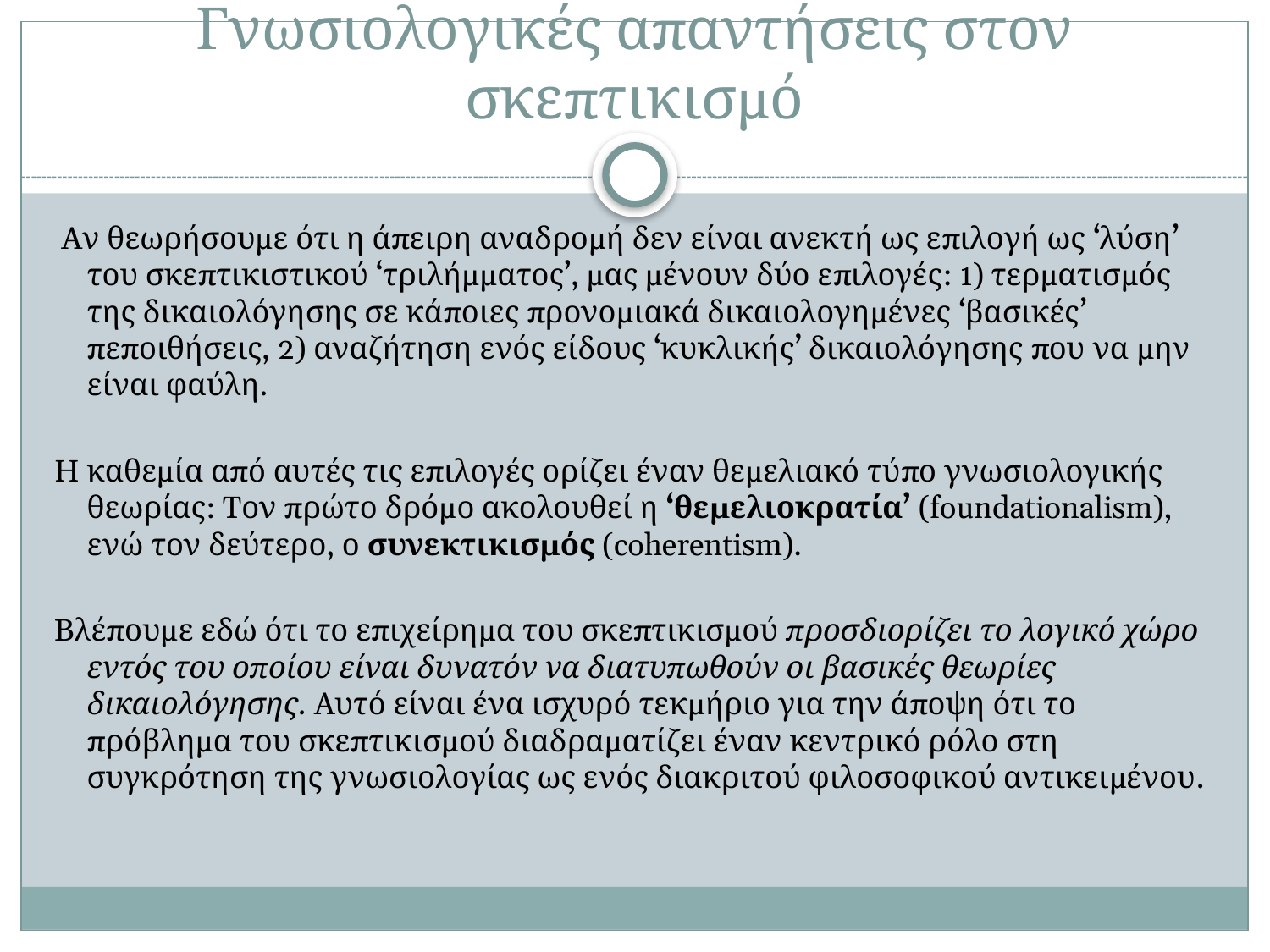

# Γνωσιολογικές απαντήσεις στον σκεπτικισμό
 Αν θεωρήσουμε ότι η άπειρη αναδρομή δεν είναι ανεκτή ως επιλογή ως ‘λύση’ του σκεπτικιστικού ‘τριλήμματος’, μας μένουν δύο επιλογές: 1) τερματισμός της δικαιολόγησης σε κάποιες προνομιακά δικαιολογημένες ‘βασικές’ πεποιθήσεις, 2) αναζήτηση ενός είδους ‘κυκλικής’ δικαιολόγησης που να μην είναι φαύλη.

Η καθεμία από αυτές τις επιλογές ορίζει έναν θεμελιακό τύπο γνωσιολογικής θεωρίας: Τον πρώτο δρόμο ακολουθεί η ‘θεμελιοκρατία’ (foundationalism), ενώ τον δεύτερο, ο συνεκτικισμός (coherentism).

Βλέπουμε εδώ ότι το επιχείρημα του σκεπτικισμού προσδιορίζει το λογικό χώρο εντός του οποίου είναι δυνατόν να διατυπωθούν οι βασικές θεωρίες δικαιολόγησης. Αυτό είναι ένα ισχυρό τεκμήριο για την άποψη ότι το πρόβλημα του σκεπτικισμού διαδραματίζει έναν κεντρικό ρόλο στη συγκρότηση της γνωσιολογίας ως ενός διακριτού φιλοσοφικού αντικειμένου.